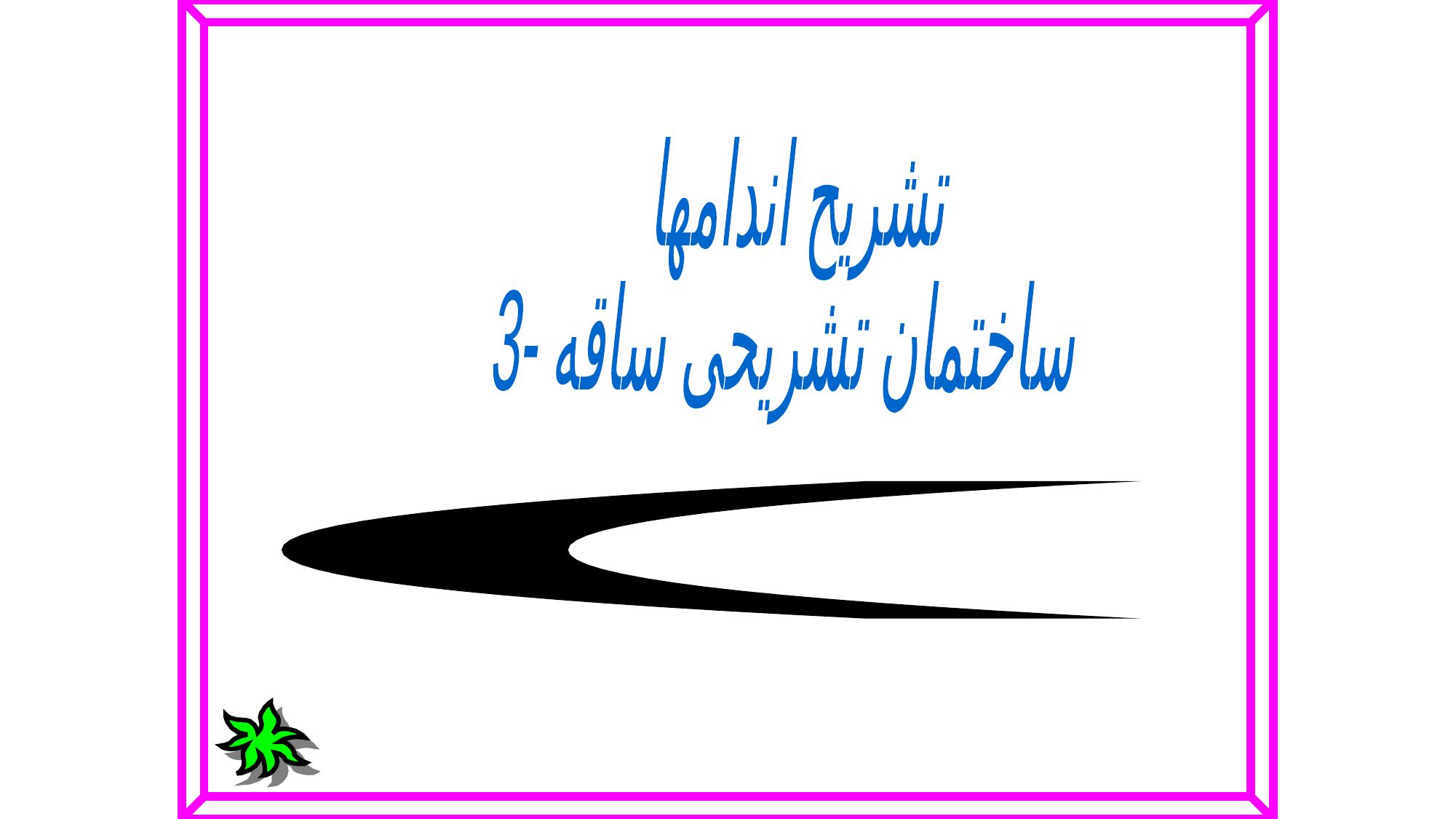

تشریح اندامها
3- ساختمان تشریحی ساقه
)